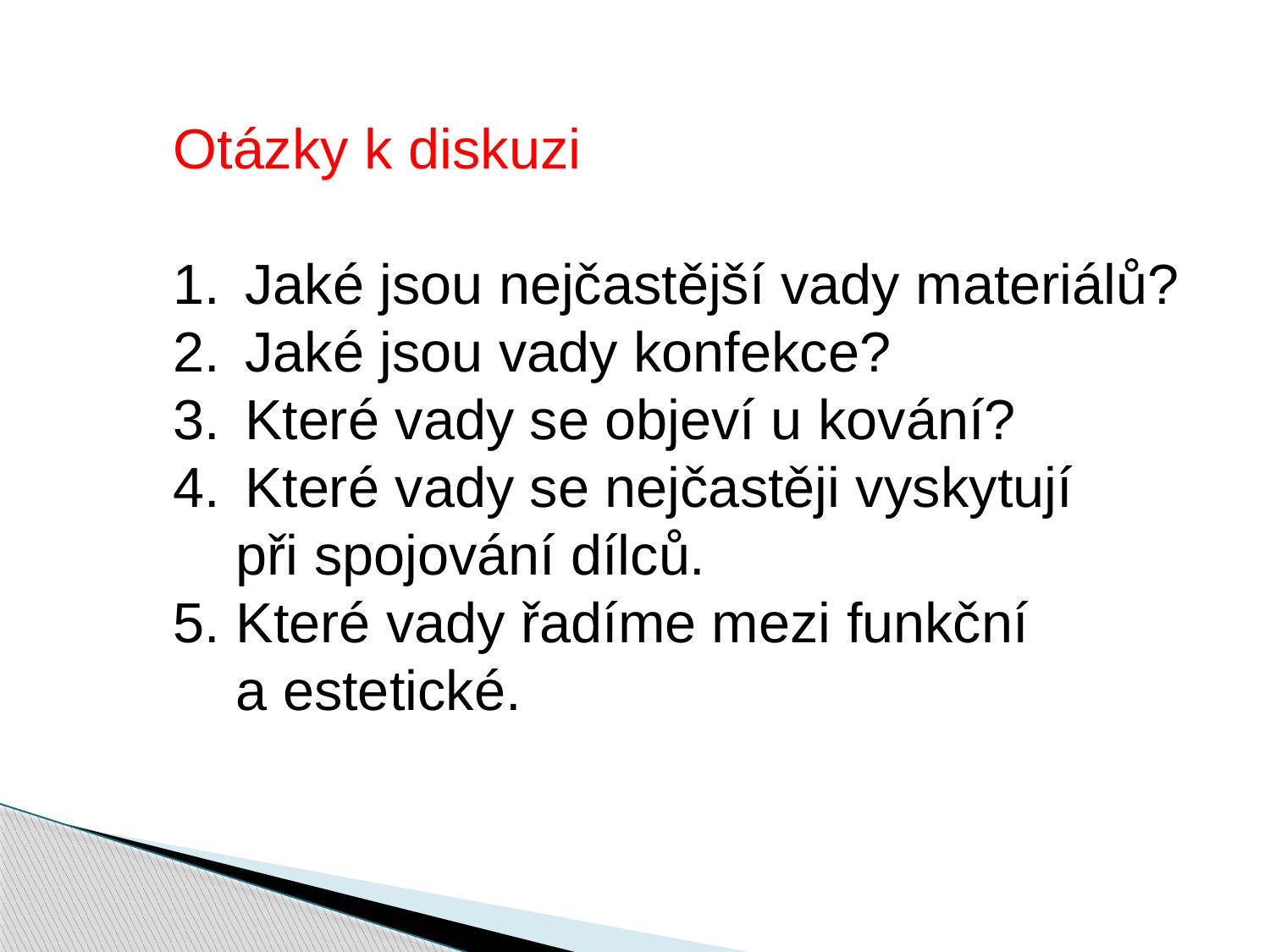

Otázky k diskuzi

Jaké jsou nejčastější vady materiálů?
Jaké jsou vady konfekce?
Které vady se objeví u kování?
Které vady se nejčastěji vyskytují
    při spojování dílců.
5. Které vady řadíme mezi funkční
    a estetické.